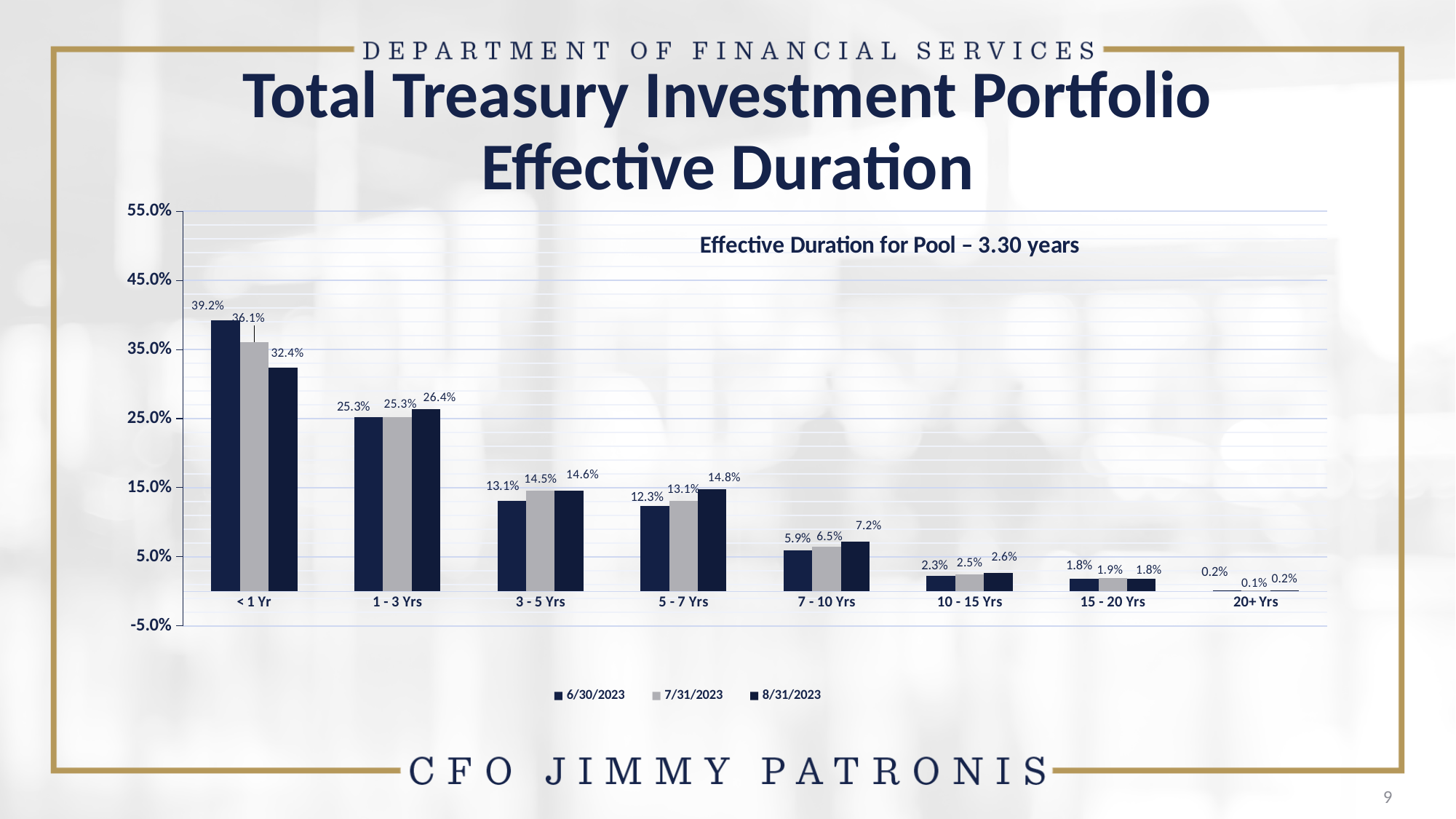

# Total Treasury Investment Portfolio Effective Duration

### Chart

| Category | 6/30/2023 | 7/31/2023 | 8/31/2023 |
|---|---|---|---|
| < 1 Yr | 0.3918 | 0.3608 | 0.32380000000000003 |
| 1 - 3 Yrs | 0.2525 | 0.2525 | 0.2642 |
| 3 - 5 Yrs | 0.1306 | 0.1455 | 0.146 |
| 5 - 7 Yrs | 0.1233 | 0.1311 | 0.1479 |
| 7 - 10 Yrs | 0.0594 | 0.065 | 0.0721 |
| 10 - 15 Yrs | 0.0225 | 0.0248 | 0.0262 |
| 15 - 20 Yrs | 0.0181 | 0.0189 | 0.0183 |
| 20+ Yrs | 0.0018 | 0.0014 | 0.0015 |
9